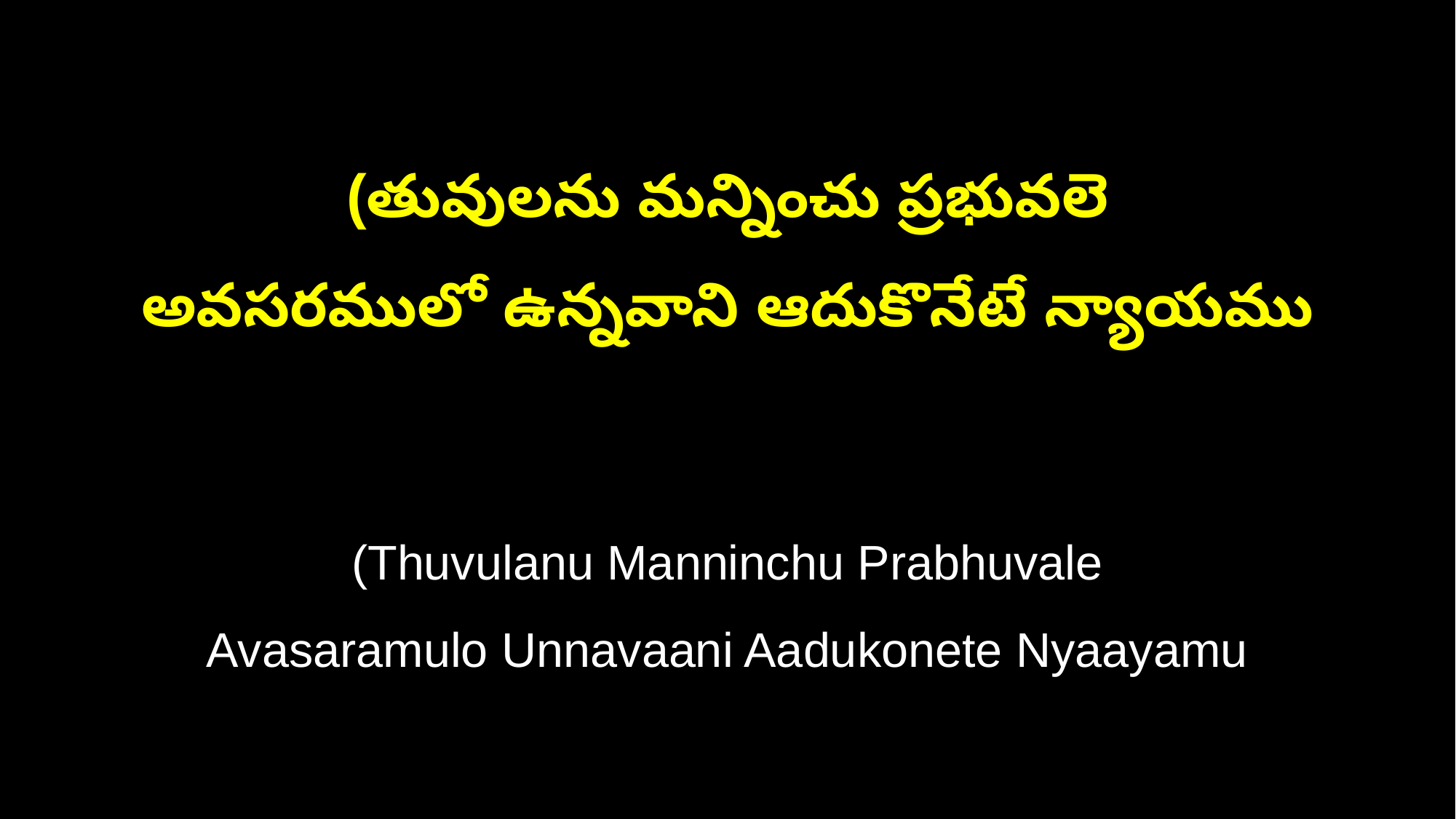

(తువులను మన్నించు ప్రభువలె
అవసరములో ఉన్నవాని ఆదుకొనేటే న్యాయము
(Thuvulanu Manninchu Prabhuvale
Avasaramulo Unnavaani Aadukonete Nyaayamu